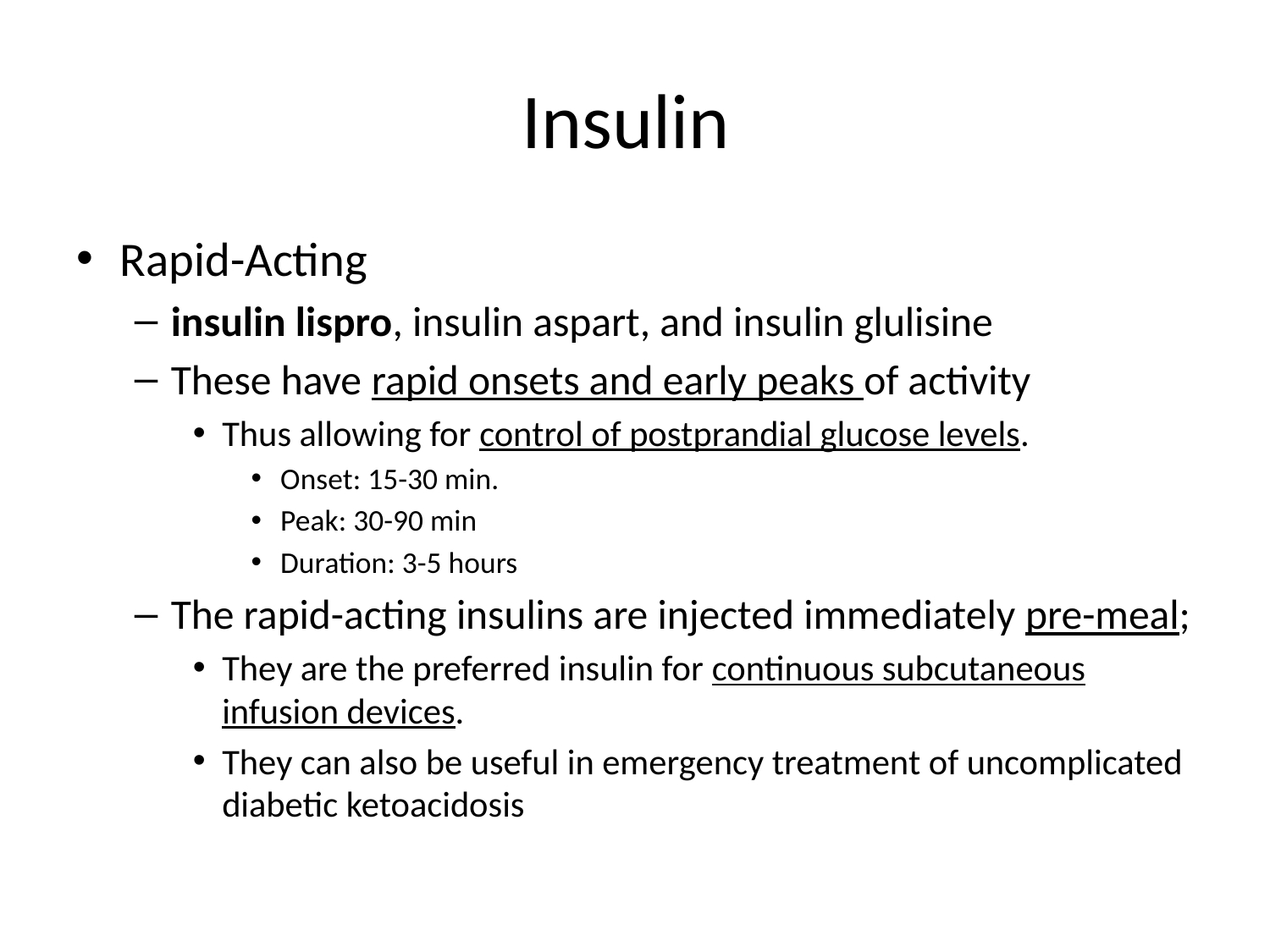

# Insulin
Rapid-Acting
insulin lispro, insulin aspart, and insulin glulisine
These have rapid onsets and early peaks of activity
Thus allowing for control of postprandial glucose levels.
Onset: 15-30 min.
Peak: 30-90 min
Duration: 3-5 hours
The rapid-acting insulins are injected immediately pre-meal;
They are the preferred insulin for continuous subcutaneous infusion devices.
They can also be useful in emergency treatment of uncomplicated diabetic ketoacidosis